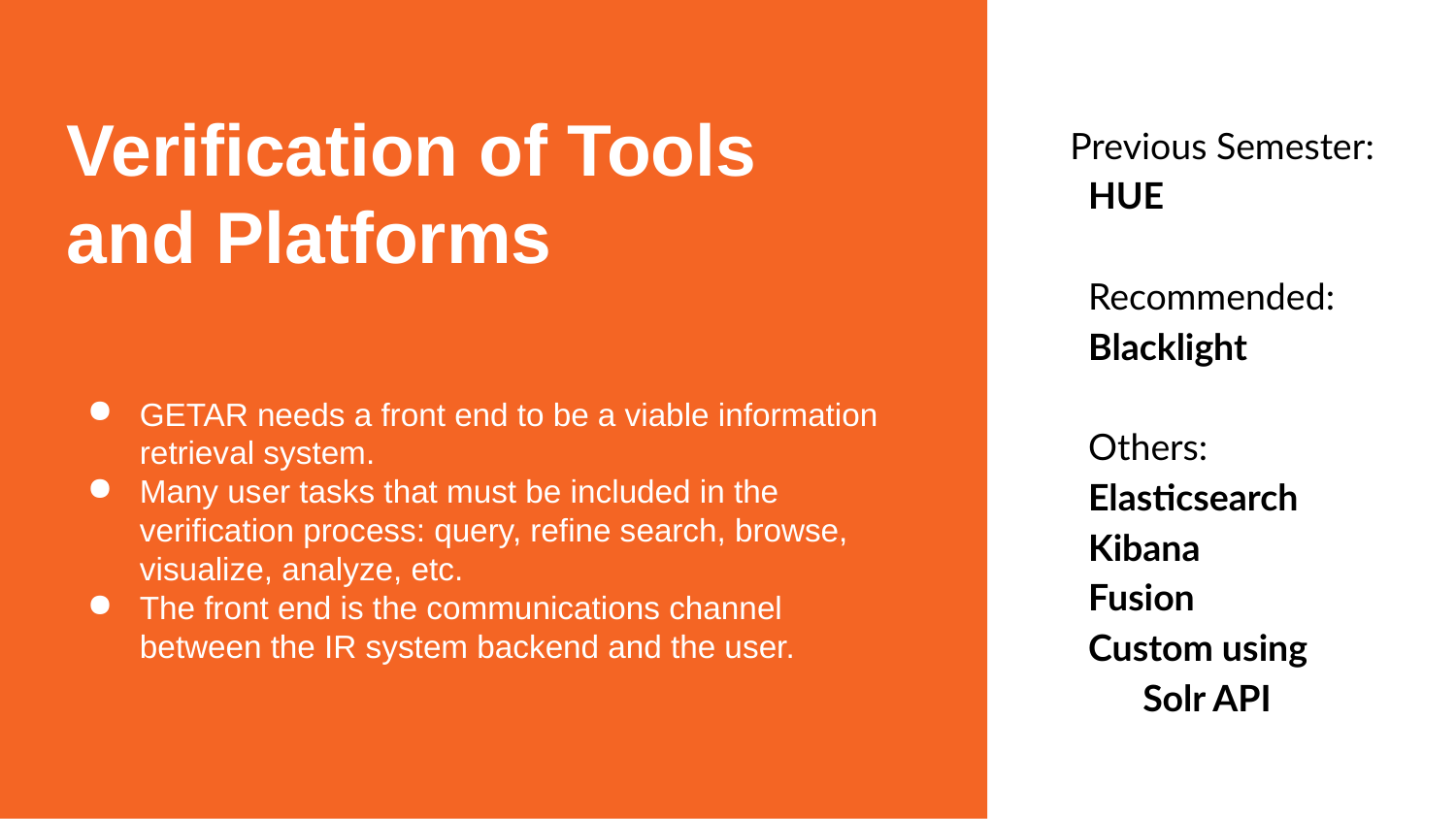

# Verification of Tools and Platforms
Previous Semester:
HUE

Recommended:
Blacklight

Others:
Elasticsearch
Kibana
Fusion
Custom using Solr API
GETAR needs a front end to be a viable information retrieval system.
Many user tasks that must be included in the verification process: query, refine search, browse, visualize, analyze, etc.
The front end is the communications channel between the IR system backend and the user.